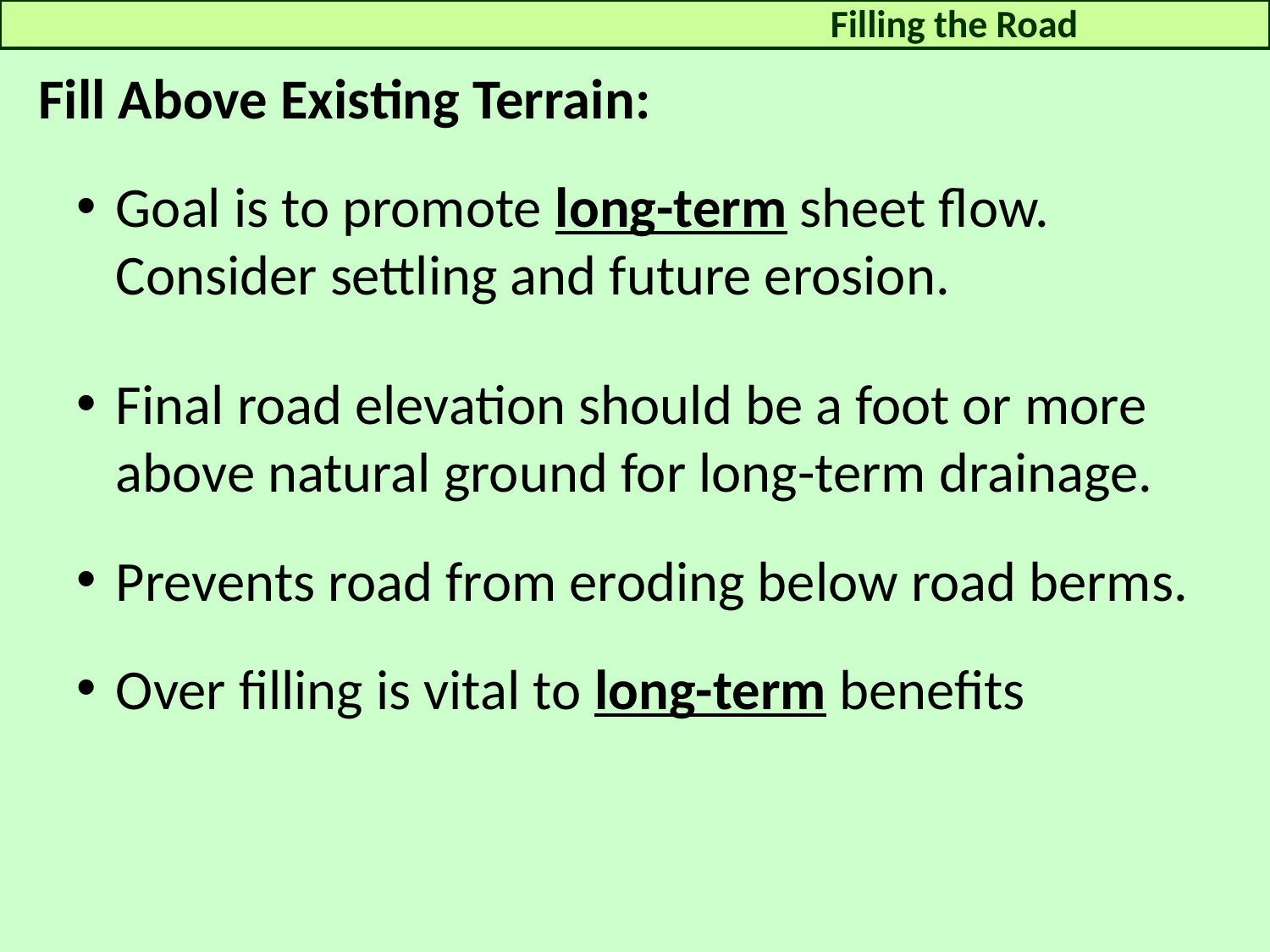

Filling the Road

  Fill Above Existing Terrain:

Goal is to promote long-term sheet flow. Consider settling and future erosion.

Final road elevation should be a foot or more above natural ground for long-term drainage.

Prevents road from eroding below road berms.

Over filling is vital to long-term benefits